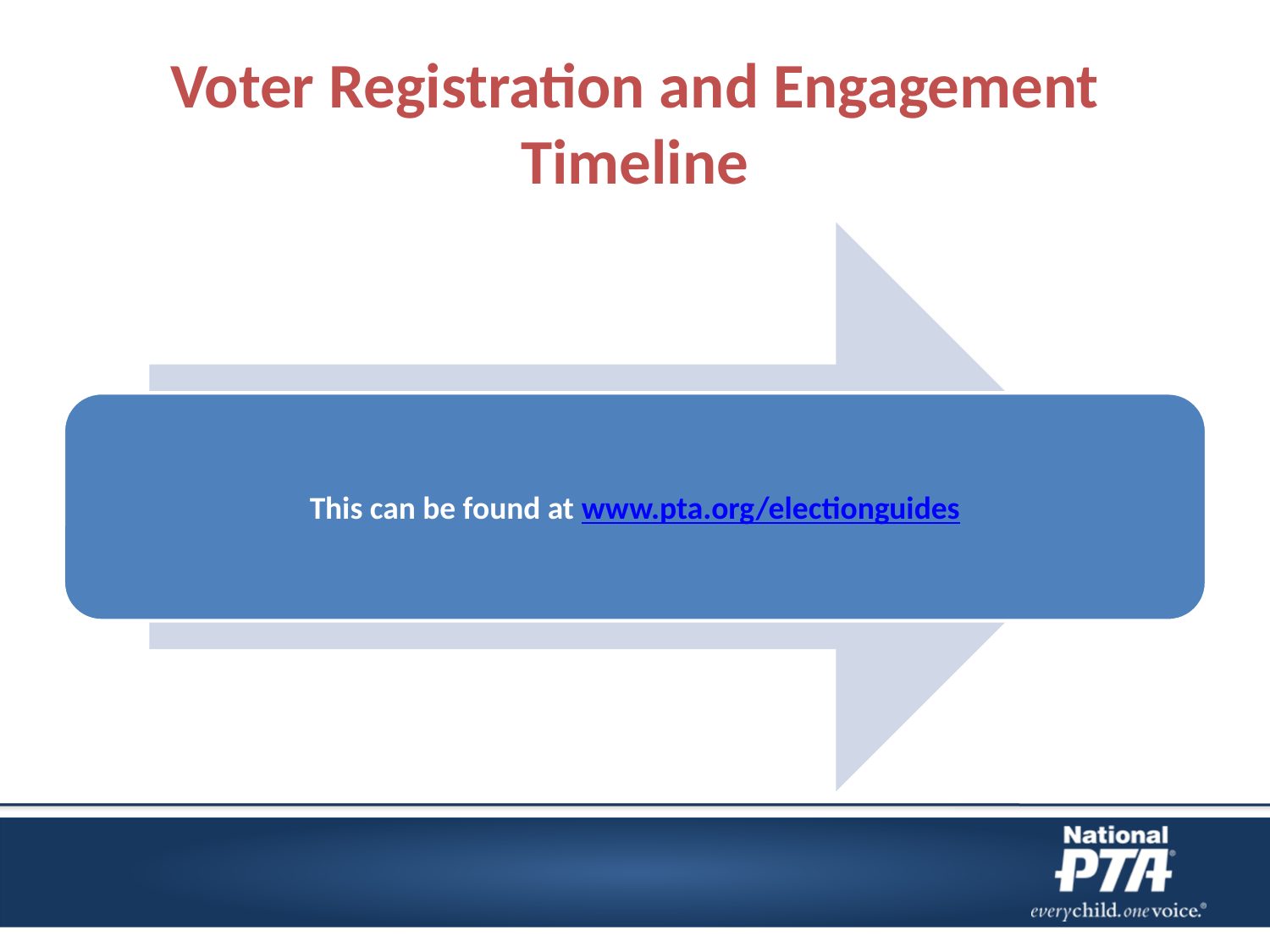

# Voter Registration and Engagement Timeline
This can be found at www.pta.org/electionguides